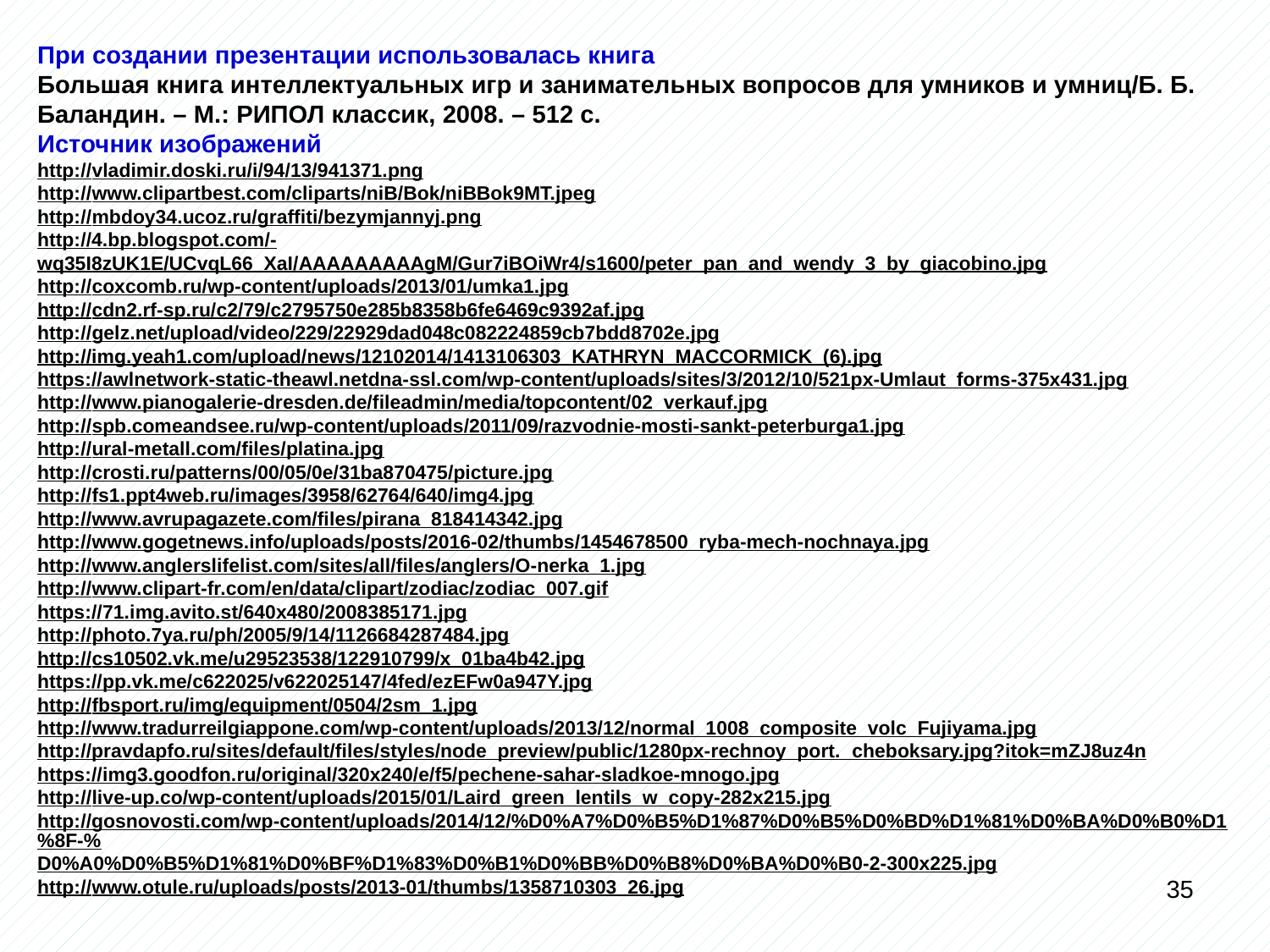

При создании презентации использовалась книга
Большая книга интеллектуальных игр и занимательных вопросов для умников и умниц/Б. Б. Баландин. – М.: РИПОЛ классик, 2008. – 512 с.
Источник изображений
http://vladimir.doski.ru/i/94/13/941371.png
http://www.clipartbest.com/cliparts/niB/Bok/niBBok9MT.jpeg
http://mbdoy34.ucoz.ru/graffiti/bezymjannyj.png
http://4.bp.blogspot.com/-wq35I8zUK1E/UCvqL66_XaI/AAAAAAAAAgM/Gur7iBOiWr4/s1600/peter_pan_and_wendy_3_by_giacobino.jpg
http://coxcomb.ru/wp-content/uploads/2013/01/umka1.jpg
http://cdn2.rf-sp.ru/c2/79/c2795750e285b8358b6fe6469c9392af.jpg
http://gelz.net/upload/video/229/22929dad048c082224859cb7bdd8702e.jpg
http://img.yeah1.com/upload/news/12102014/1413106303_KATHRYN_MACCORMICK_(6).jpg
https://awlnetwork-static-theawl.netdna-ssl.com/wp-content/uploads/sites/3/2012/10/521px-Umlaut_forms-375x431.jpg
http://www.pianogalerie-dresden.de/fileadmin/media/topcontent/02_verkauf.jpg
http://spb.comeandsee.ru/wp-content/uploads/2011/09/razvodnie-mosti-sankt-peterburga1.jpg
http://ural-metall.com/files/platina.jpg
http://crosti.ru/patterns/00/05/0e/31ba870475/picture.jpg
http://fs1.ppt4web.ru/images/3958/62764/640/img4.jpg
http://www.avrupagazete.com/files/pirana_818414342.jpg
http://www.gogetnews.info/uploads/posts/2016-02/thumbs/1454678500_ryba-mech-nochnaya.jpg
http://www.anglerslifelist.com/sites/all/files/anglers/O-nerka_1.jpg
http://www.clipart-fr.com/en/data/clipart/zodiac/zodiac_007.gif
https://71.img.avito.st/640x480/2008385171.jpg
http://photo.7ya.ru/ph/2005/9/14/1126684287484.jpg
http://cs10502.vk.me/u29523538/122910799/x_01ba4b42.jpg
https://pp.vk.me/c622025/v622025147/4fed/ezEFw0a947Y.jpg
http://fbsport.ru/img/equipment/0504/2sm_1.jpg
http://www.tradurreilgiappone.com/wp-content/uploads/2013/12/normal_1008_composite_volc_Fujiyama.jpg
http://pravdapfo.ru/sites/default/files/styles/node_preview/public/1280px-rechnoy_port._cheboksary.jpg?itok=mZJ8uz4n
https://img3.goodfon.ru/original/320x240/e/f5/pechene-sahar-sladkoe-mnogo.jpg
http://live-up.co/wp-content/uploads/2015/01/Laird_green_lentils_w_copy-282x215.jpg
http://gosnovosti.com/wp-content/uploads/2014/12/%D0%A7%D0%B5%D1%87%D0%B5%D0%BD%D1%81%D0%BA%D0%B0%D1%8F-%D0%A0%D0%B5%D1%81%D0%BF%D1%83%D0%B1%D0%BB%D0%B8%D0%BA%D0%B0-2-300x225.jpg
http://www.otule.ru/uploads/posts/2013-01/thumbs/1358710303_26.jpg

35